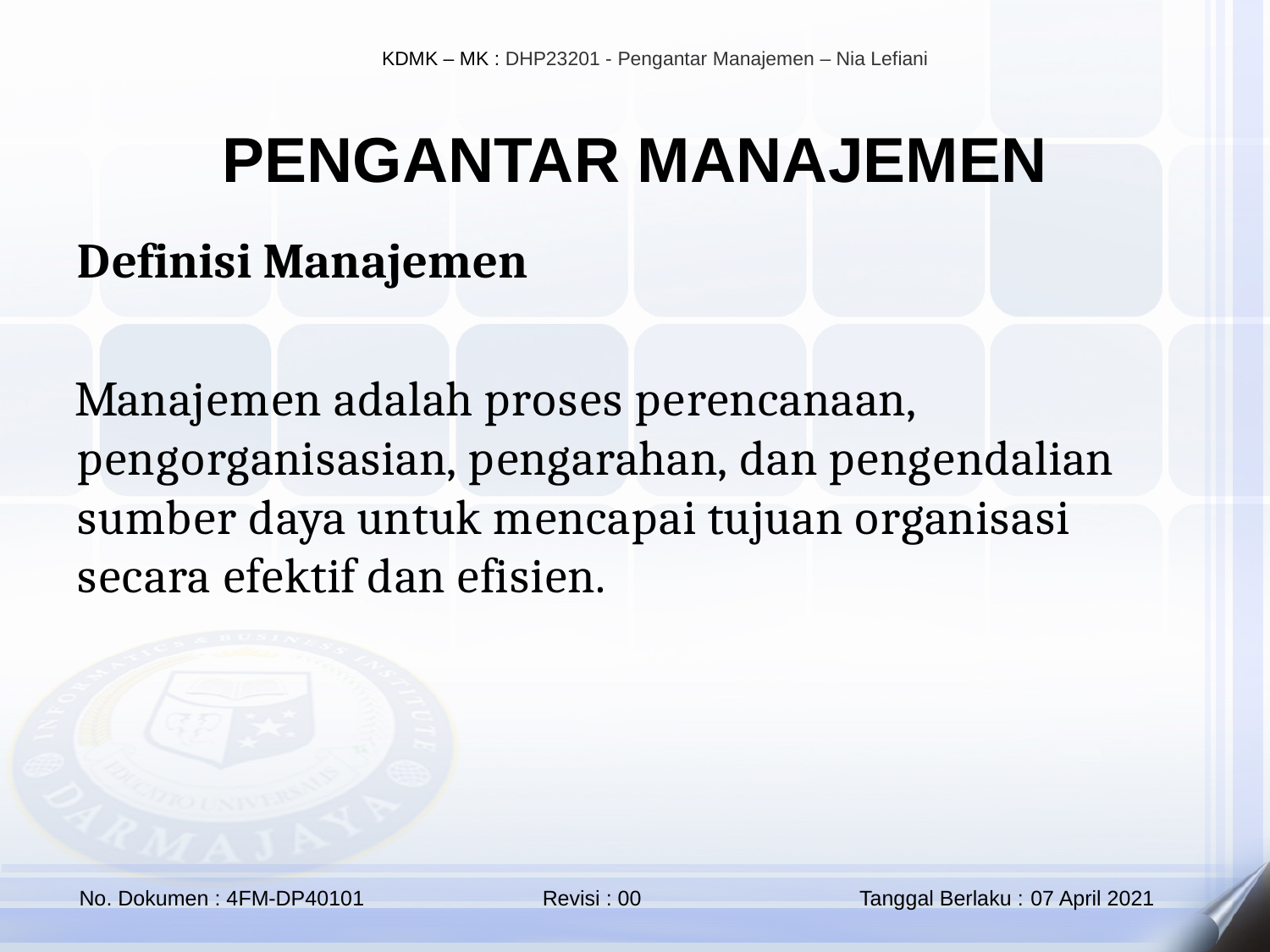

PENGANTAR MANAJEMEN
Definisi Manajemen

Manajemen adalah proses perencanaan, pengorganisasian, pengarahan, dan pengendalian sumber daya untuk mencapai tujuan organisasi secara efektif dan efisien.